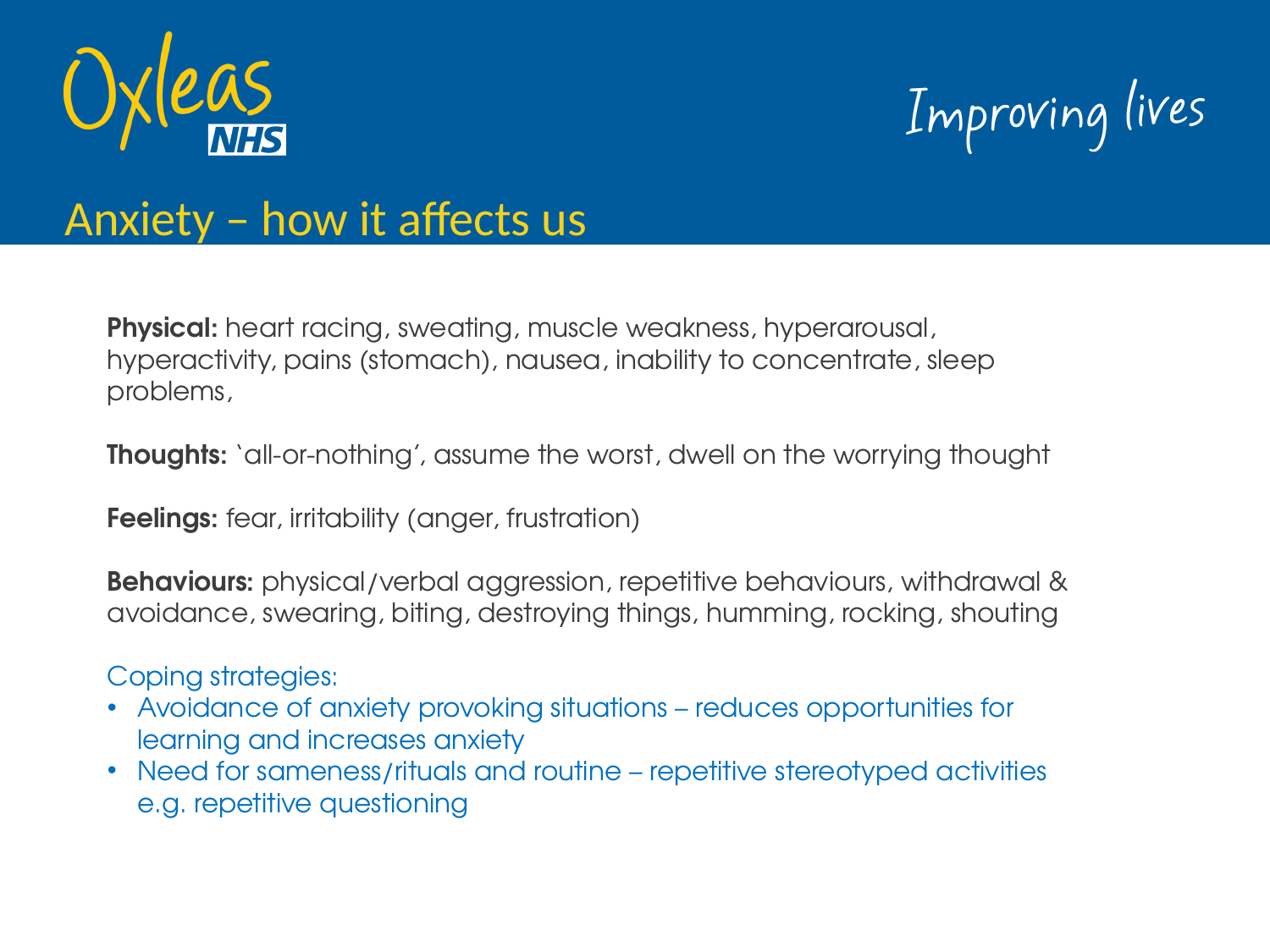

# Anxiety – how it affects us

Physical: heart racing, sweating, muscle weakness, hyperarousal, hyperactivity, pains (stomach), nausea, inability to concentrate, sleep problems,

Thoughts: ‘all-or-nothing’, assume the worst, dwell on the worrying thought

Feelings: fear, irritability (anger, frustration)

Behaviours: physical/verbal aggression, repetitive behaviours, withdrawal & avoidance, swearing, biting, destroying things, humming, rocking, shouting

Coping strategies:
Avoidance of anxiety provoking situations – reduces opportunities for learning and increases anxiety
Need for sameness/rituals and routine – repetitive stereotyped activities e.g. repetitive questioning